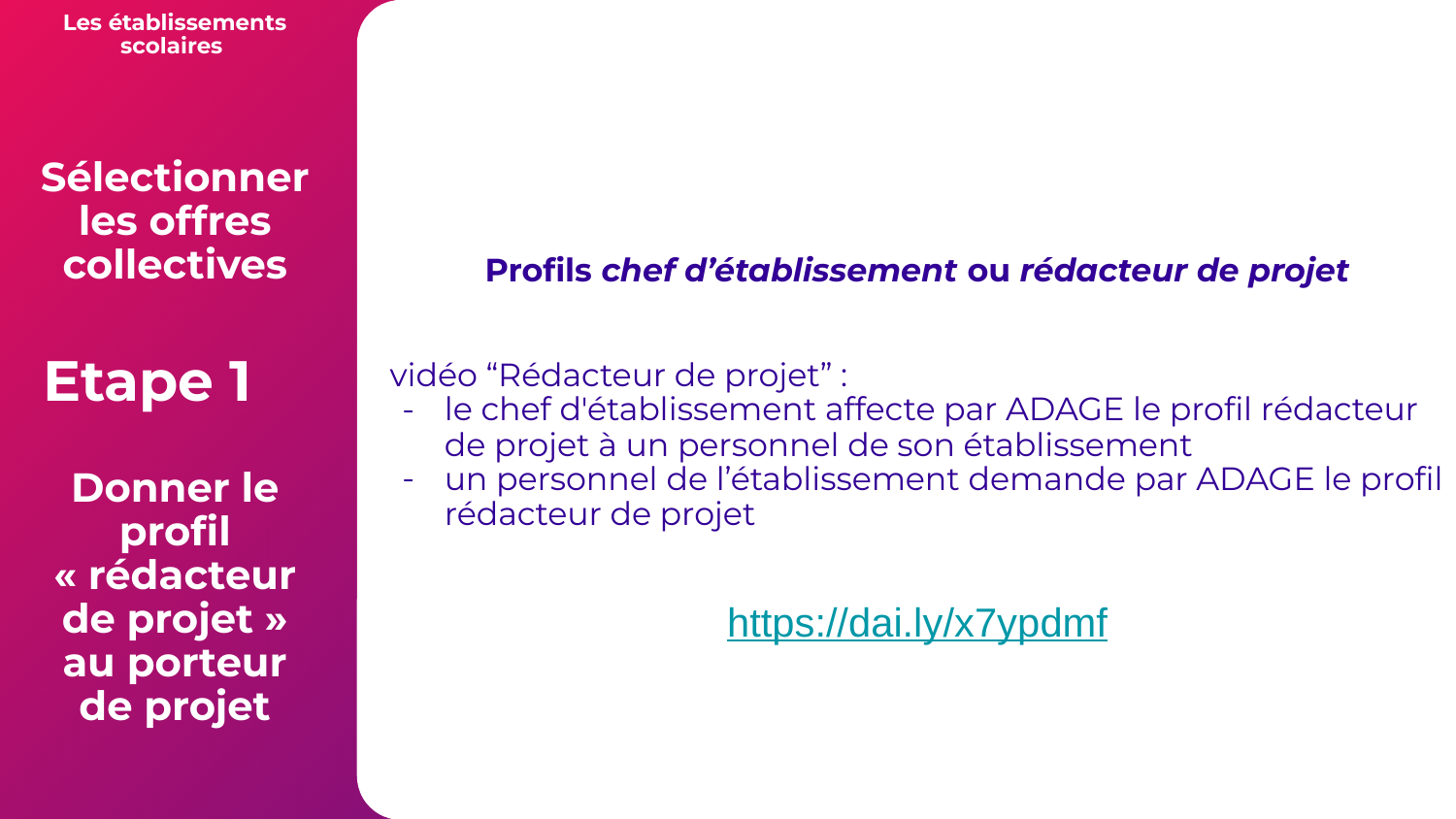

Les établissements scolaires

Profils chef d’établissement ou rédacteur de projet

vidéo “Rédacteur de projet” :
le chef d'établissement affecte par ADAGE le profil rédacteur de projet à un personnel de son établissement
un personnel de l’établissement demande par ADAGE le profil rédacteur de projet

https://dai.ly/x7ypdmf
Etape 1
Sélectionner les offres collectives
Donner le profil « rédacteur de projet » au porteur de projet